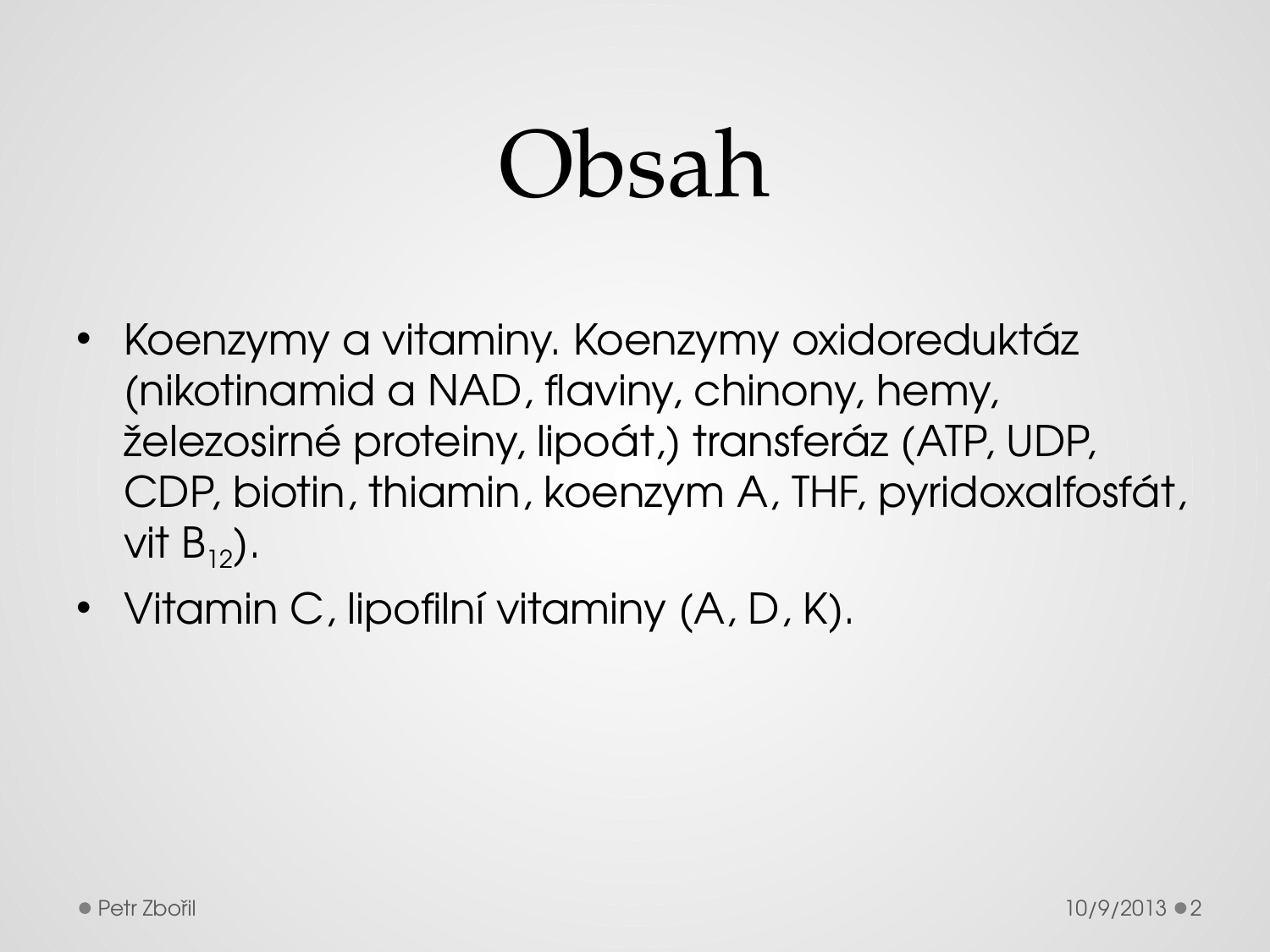

# Obsah
Koenzymy a vitaminy. Koenzymy oxidoreduktáz (nikotinamid a NAD, flaviny, chinony, hemy,  železosirné proteiny, lipoát,) transferáz (ATP, UDP, CDP, biotin, thiamin, koenzym A, THF, pyridoxalfosfát, vit B12).
Vitamin C, lipofilní vitaminy (A, D, K).

Petr Zbořil
10/9/2013
2